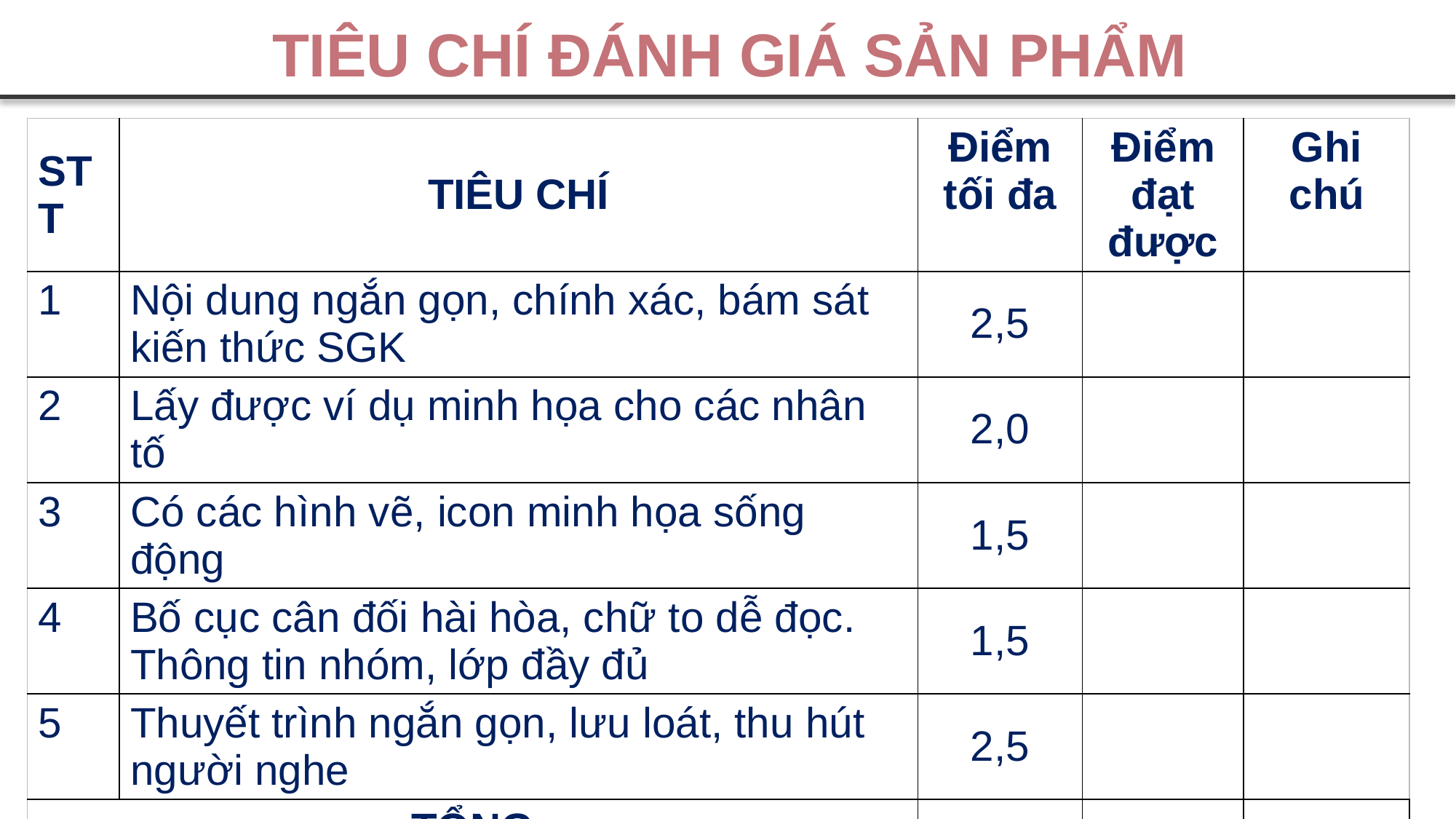

TIÊU CHÍ ĐÁNH GIÁ SẢN PHẨM
| STT | TIÊU CHÍ | Điểm tối đa | Điểm đạt được | Ghi chú |
| --- | --- | --- | --- | --- |
| 1 | Nội dung ngắn gọn, chính xác, bám sát kiến thức SGK | 2,5 |  |  |
| 2 | Lấy được ví dụ minh họa cho các nhân tố | 2,0 |  |  |
| 3 | Có các hình vẽ, icon minh họa sống động | 1,5 |  |  |
| 4 | Bố cục cân đối hài hòa, chữ to dễ đọc. Thông tin nhóm, lớp đầy đủ | 1,5 |  |  |
| 5 | Thuyết trình ngắn gọn, lưu loát, thu hút người nghe | 2,5 |  |  |
| TỔNG |  | 10 |  |  |